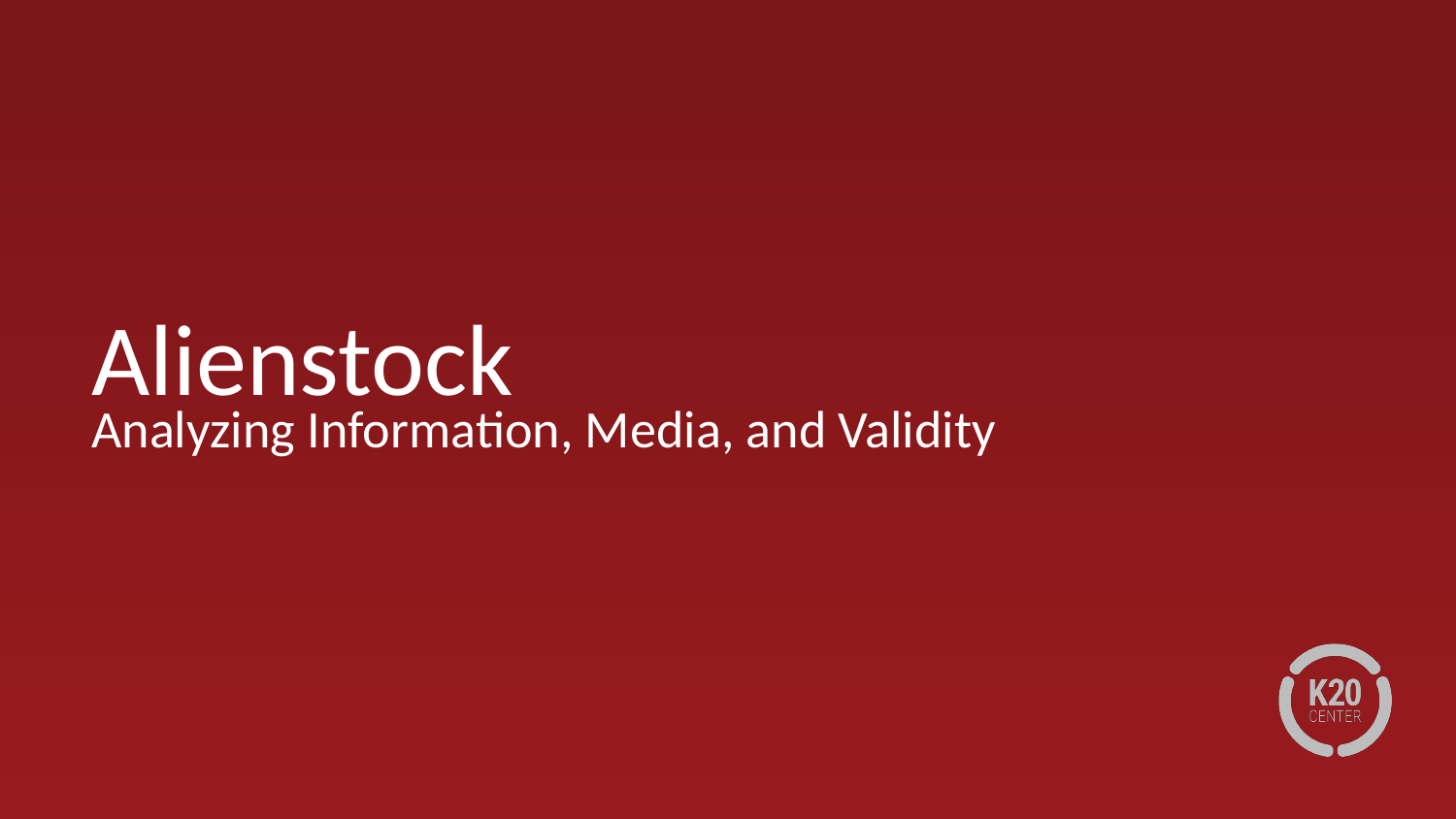

# Alienstock
Analyzing Information, Media, and Validity